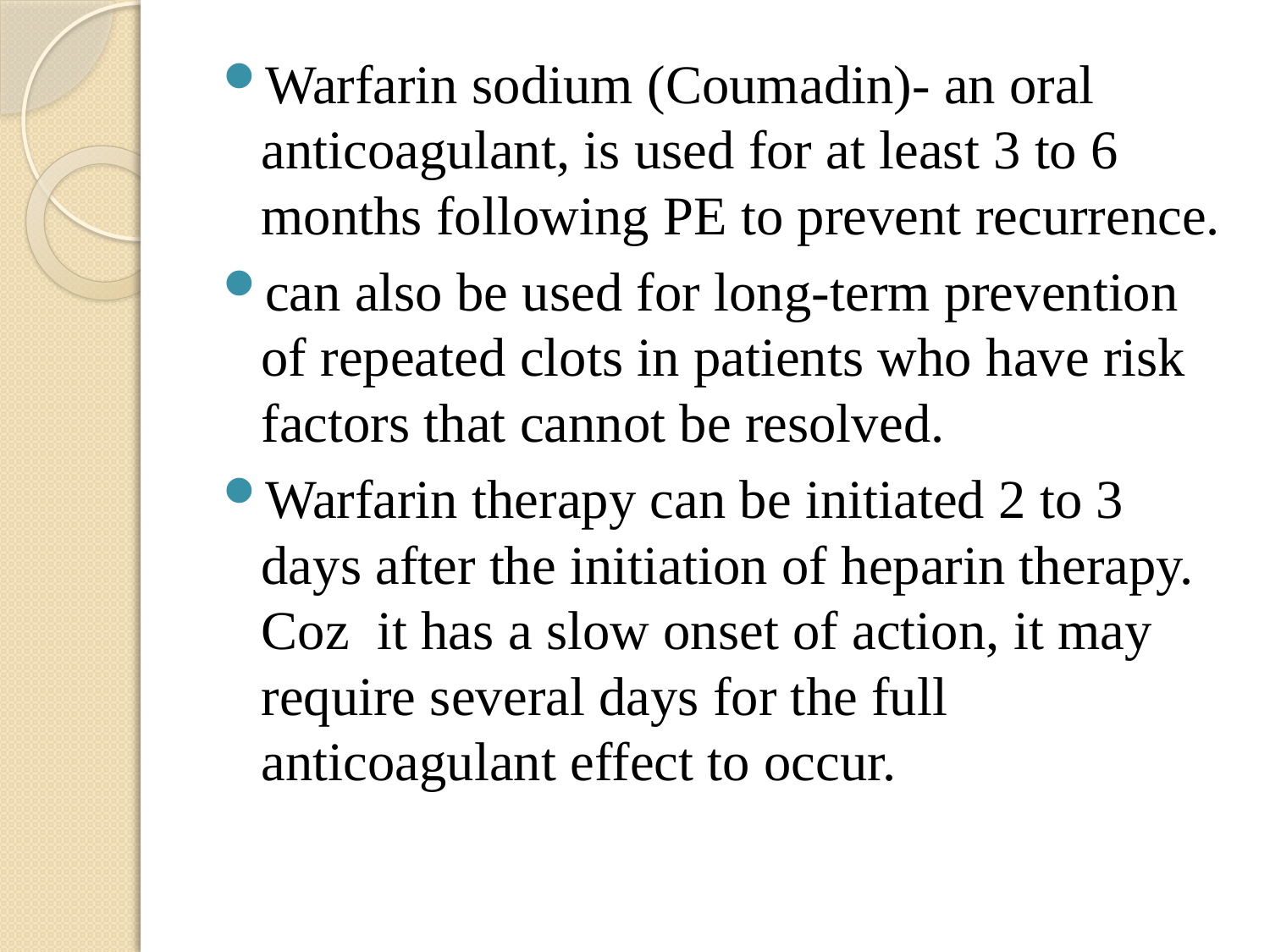

Warfarin sodium (Coumadin)- an oral anticoagulant, is used for at least 3 to 6 months following PE to prevent recurrence.
can also be used for long-term prevention of repeated clots in patients who have risk factors that cannot be resolved.
Warfarin therapy can be initiated 2 to 3 days after the initiation of heparin therapy. Coz  it has a slow onset of action, it may require several days for the full anticoagulant effect to occur.